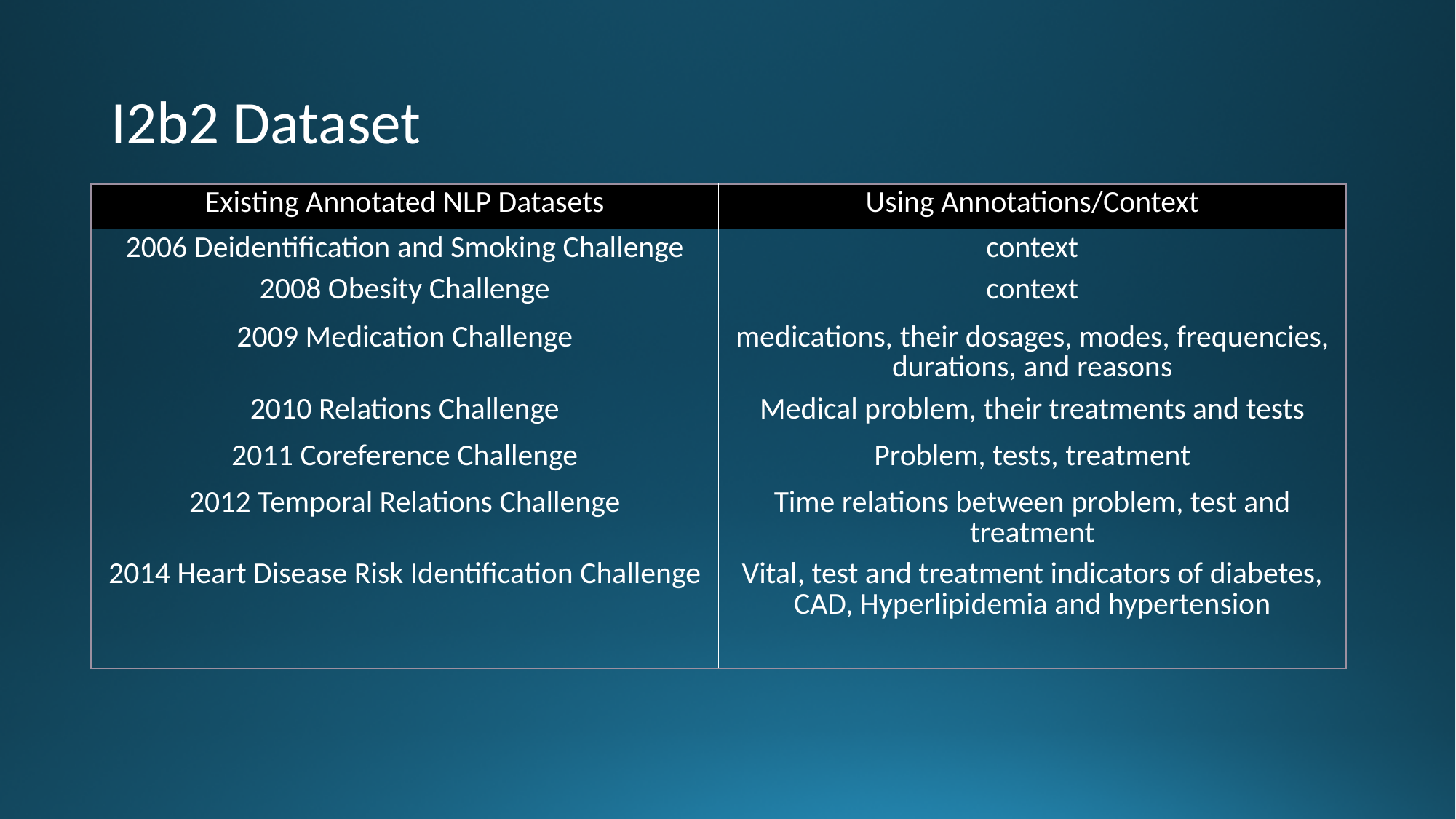

# I2b2 Dataset
| Existing Annotated NLP Datasets | Using Annotations/Context |
| --- | --- |
| 2006 Deidentification and Smoking Challenge | context |
| 2008 Obesity Challenge | context |
| 2009 Medication Challenge | medications, their dosages, modes, frequencies, durations, and reasons |
| 2010 Relations Challenge | Medical problem, their treatments and tests |
| 2011 Coreference Challenge | Problem, tests, treatment |
| 2012 Temporal Relations Challenge | Time relations between problem, test and treatment |
| 2014 Heart Disease Risk Identification Challenge | Vital, test and treatment indicators of diabetes, CAD, Hyperlipidemia and hypertension |